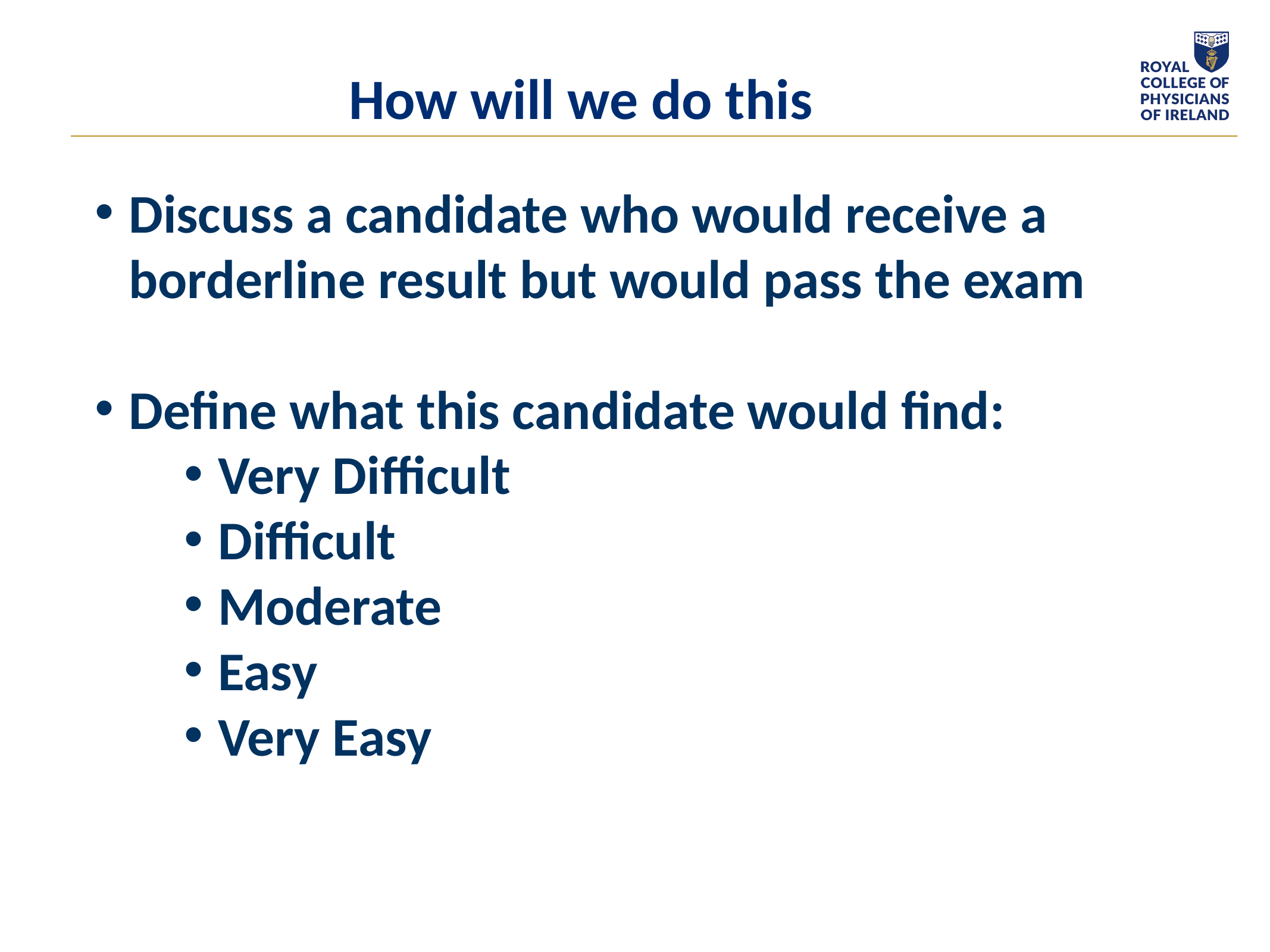

# How will we do this
Discuss a candidate who would receive a borderline result but would pass the exam

Define what this candidate would find:
Very Difficult
Difficult
Moderate
Easy
Very Easy